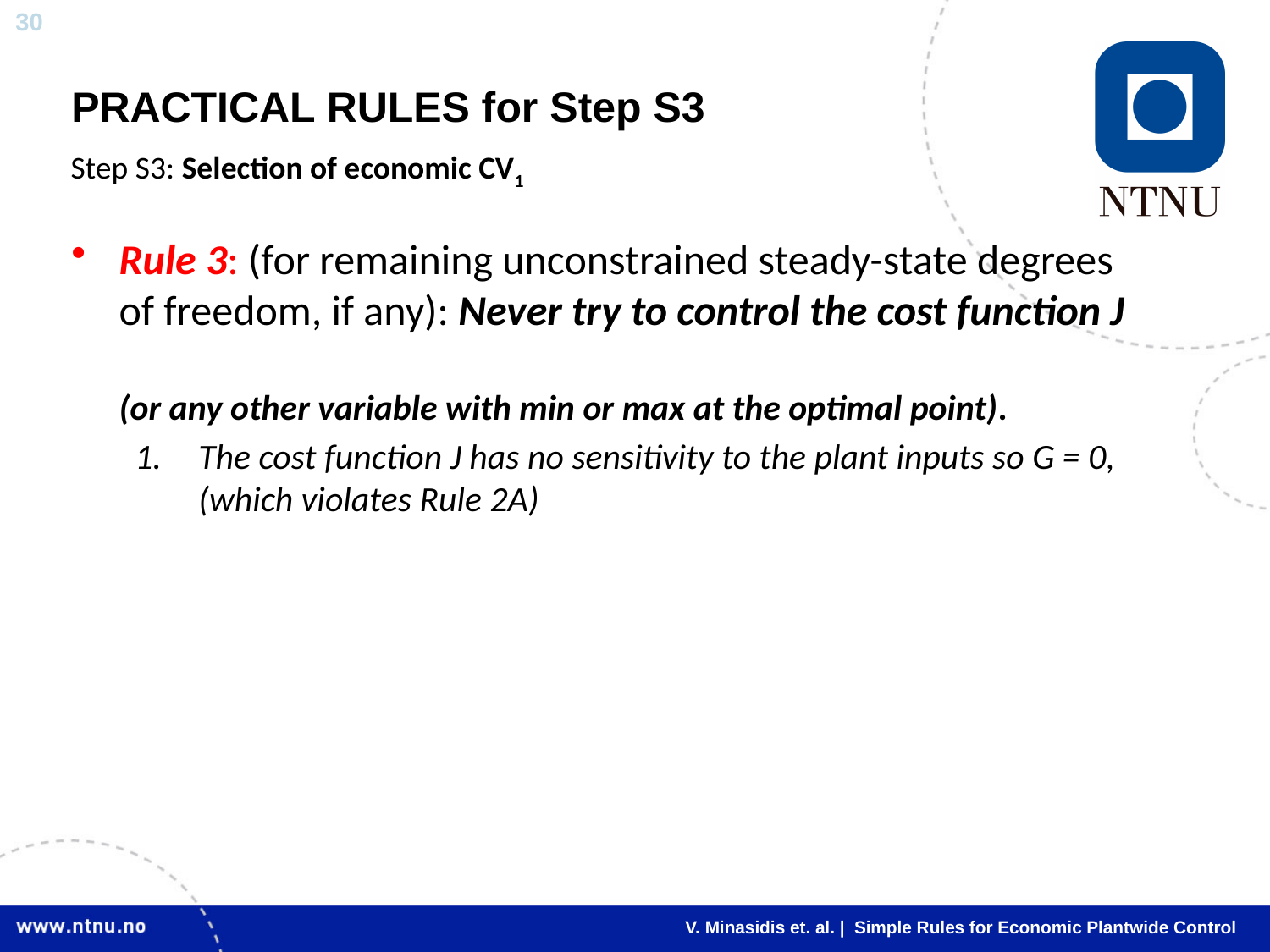

# PRACTICAL RULES for Step S3
Step S3: Selection of economic CV1

Rule 3: (for remaining unconstrained steady-state degrees of freedom, if any): Never try to control the cost function J
(or any other variable with min or max at the optimal point).
The cost function J has no sensitivity to the plant inputs so G = 0, (which violates Rule 2A)